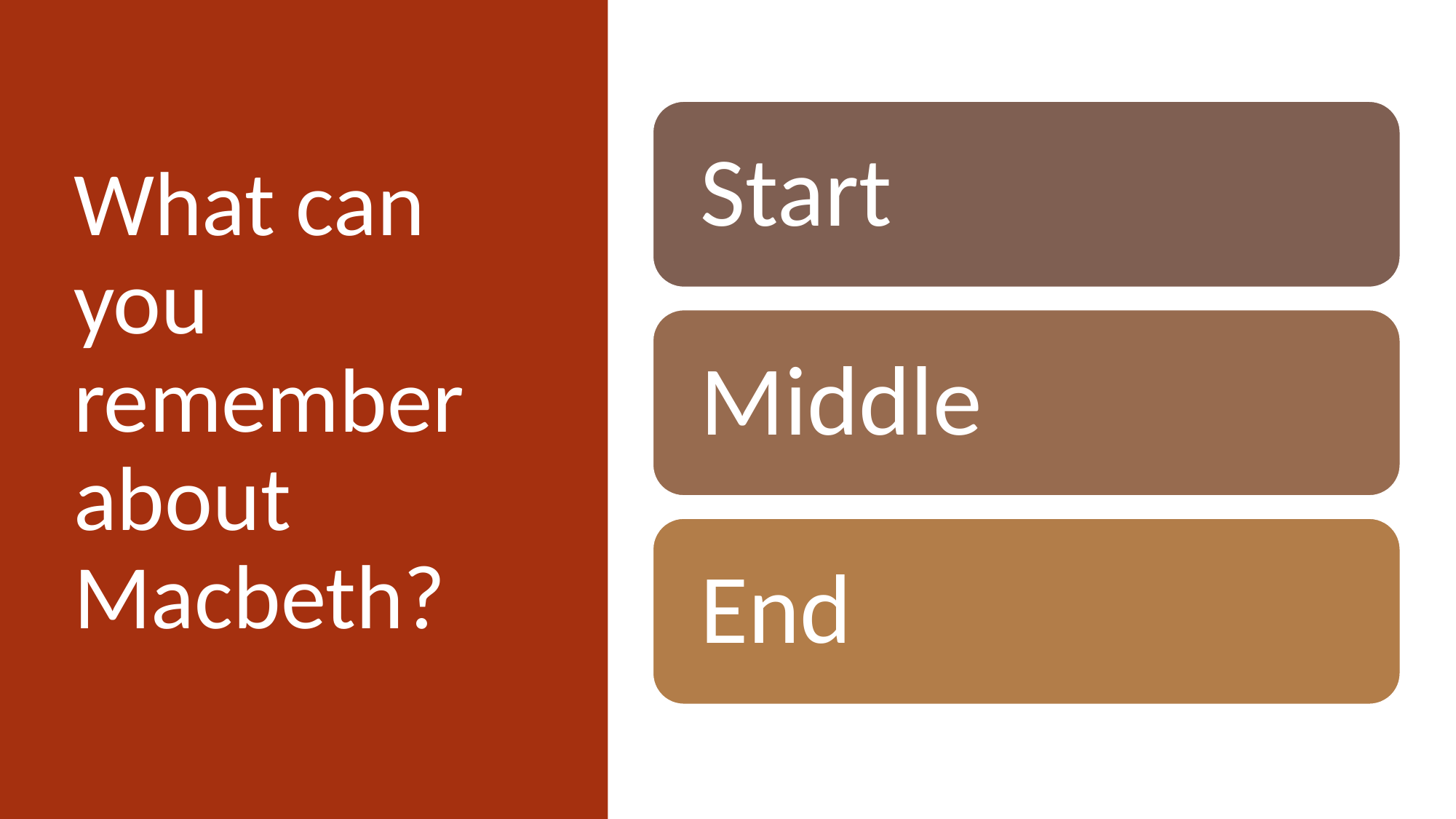

# What can you remember about Macbeth?
Start
Middle
End